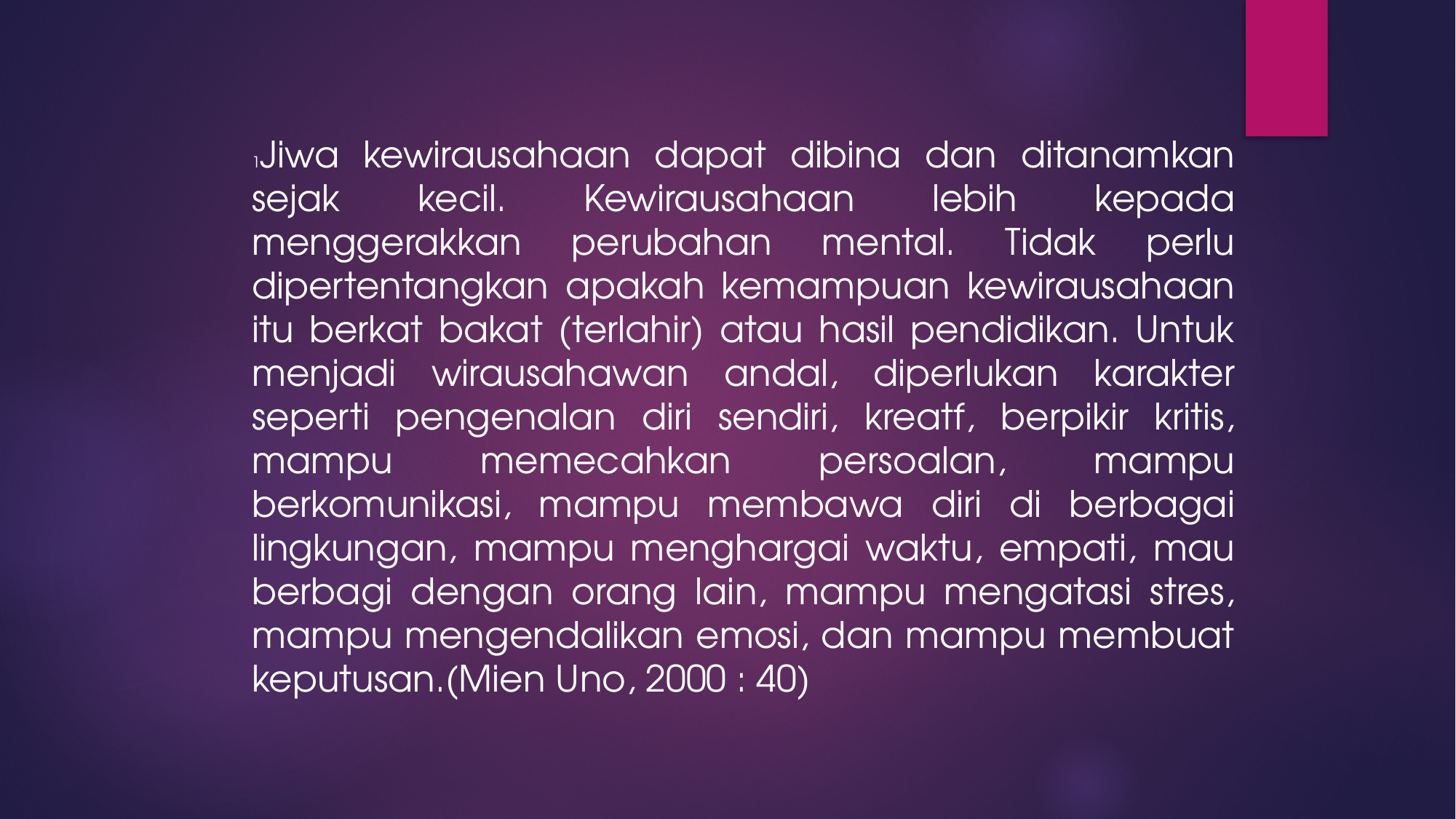

#
	1Jiwa kewirausahaan dapat dibina dan ditanamkan sejak kecil. Kewirausahaan lebih kepada menggerakkan perubahan mental. Tidak perlu dipertentangkan apakah kemampuan kewirausahaan itu berkat bakat (terlahir) atau hasil pendidikan. Untuk menjadi wirausahawan andal, diperlukan karakter seperti pengenalan diri sendiri, kreatf, berpikir kritis, mampu memecahkan persoalan, mampu berkomunikasi, mampu membawa diri di berbagai lingkungan, mampu menghargai waktu, empati, mau berbagi dengan orang lain, mampu mengatasi stres, mampu mengendalikan emosi, dan mampu membuat keputusan.(Mien Uno, 2000 : 40)